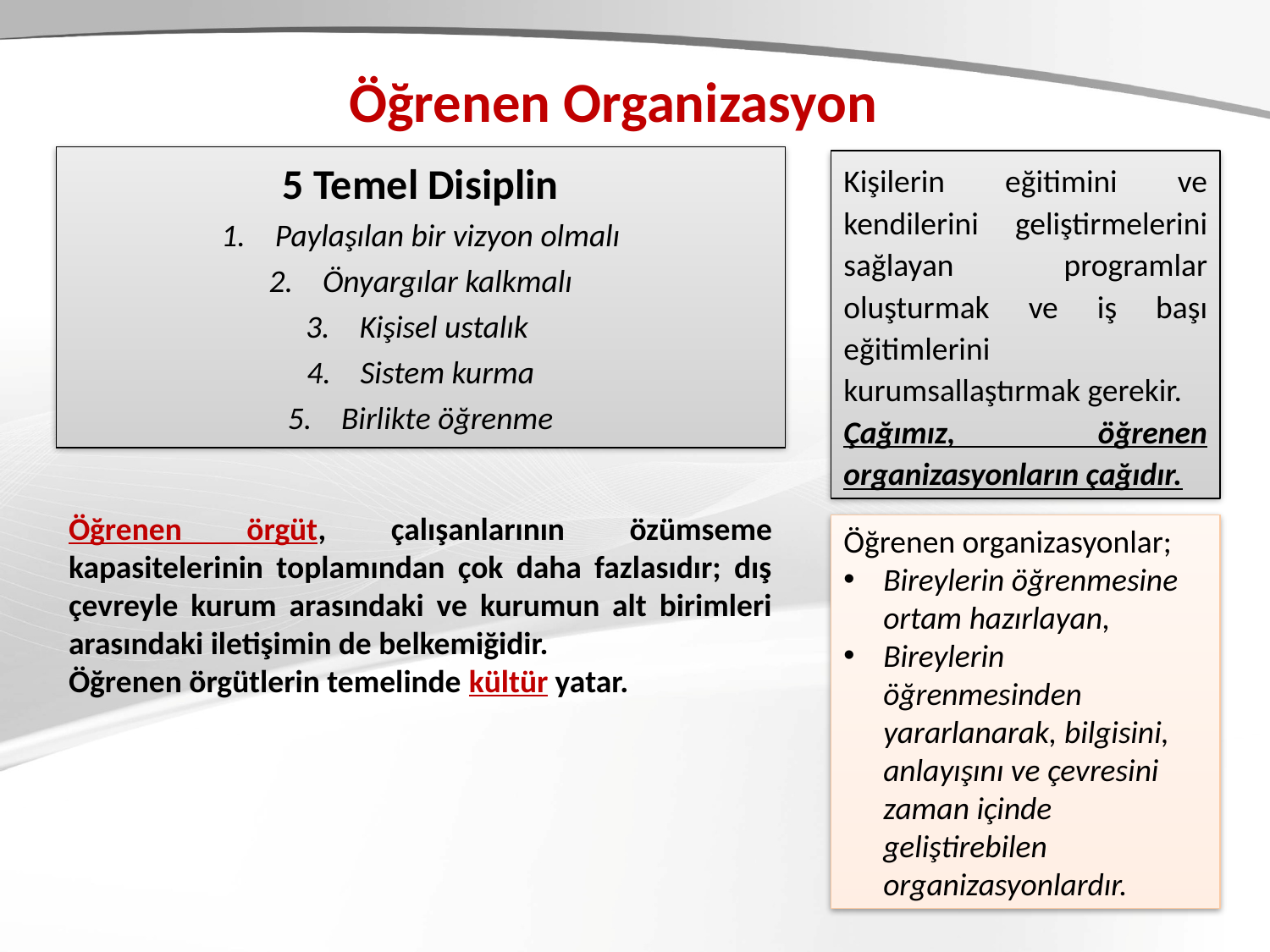

# Öğrenen Organizasyon
5 Temel Disiplin
Paylaşılan bir vizyon olmalı
Önyargılar kalkmalı
Kişisel ustalık
Sistem kurma
Birlikte öğrenme
Kişilerin eğitimini ve kendilerini geliştirmelerini sağlayan programlar oluşturmak ve iş başı eğitimlerini kurumsallaştırmak gerekir.
Çağımız, öğrenen organizasyonların çağıdır.
Öğrenen örgüt, çalışanlarının özümseme kapasitelerinin toplamından çok daha fazlasıdır; dış çevreyle kurum arasındaki ve kurumun alt birimleri arasındaki iletişimin de belkemiğidir.
Öğrenen örgütlerin temelinde kültür yatar.
Öğrenen organizasyonlar;
Bireylerin öğrenmesine ortam hazırlayan,
Bireylerin öğrenmesinden yararlanarak, bilgisini, anlayışını ve çevresini zaman içinde geliştirebilen organizasyonlardır.